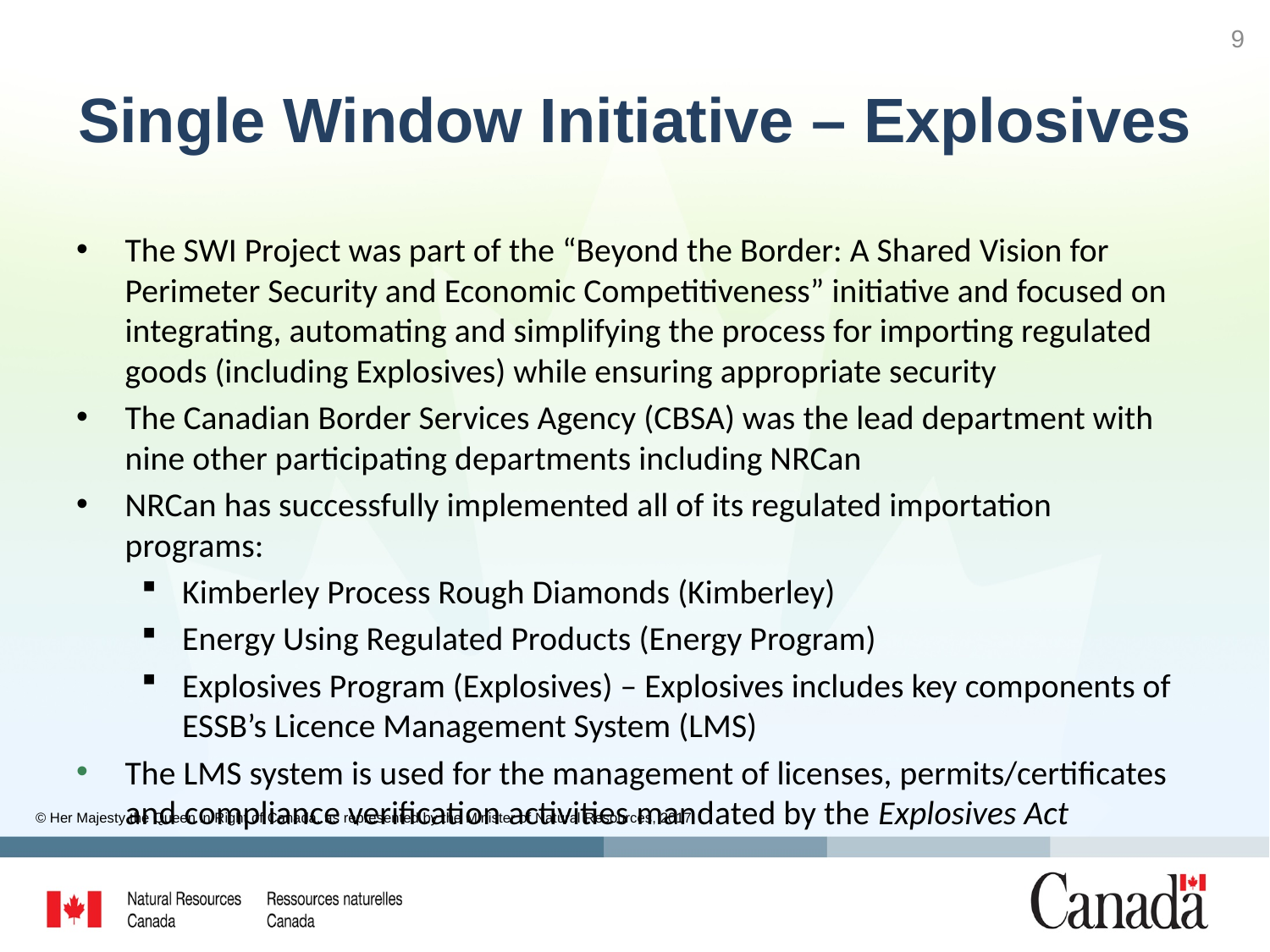

9
# Single Window Initiative – Explosives
The SWI Project was part of the “Beyond the Border: A Shared Vision for Perimeter Security and Economic Competitiveness” initiative and focused on integrating, automating and simplifying the process for importing regulated goods (including Explosives) while ensuring appropriate security
The Canadian Border Services Agency (CBSA) was the lead department with nine other participating departments including NRCan
NRCan has successfully implemented all of its regulated importation programs:
Kimberley Process Rough Diamonds (Kimberley)
Energy Using Regulated Products (Energy Program)
Explosives Program (Explosives) – Explosives includes key components of ESSB’s Licence Management System (LMS)
The LMS system is used for the management of licenses, permits/certificates and compliance verification activities mandated by the Explosives Act